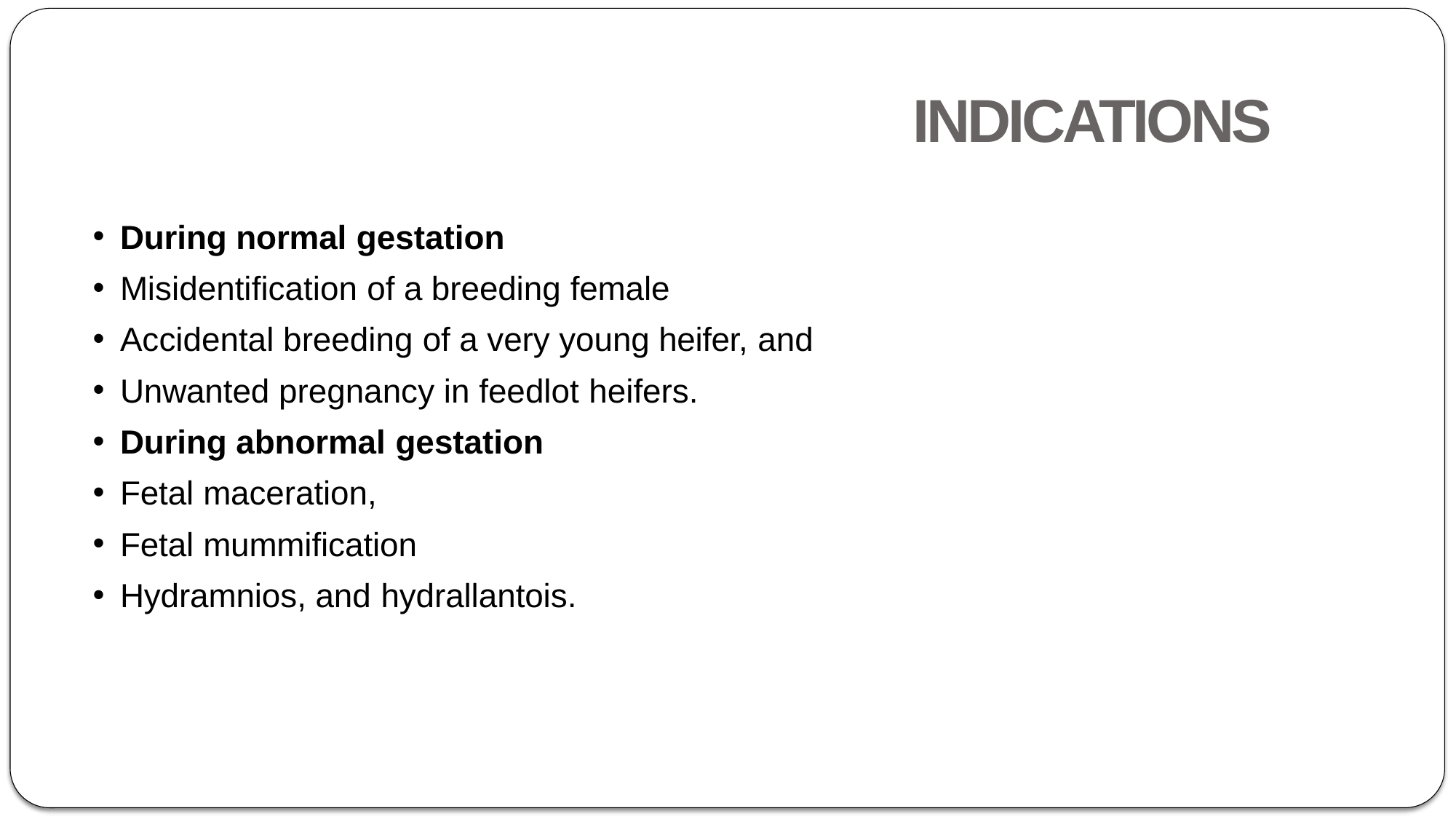

# INDICATIONS
During normal gestation
Misidentification of a breeding female
Accidental breeding of a very young heifer, and
Unwanted pregnancy in feedlot heifers.
During abnormal gestation
Fetal maceration,
Fetal mummification
Hydramnios, and hydrallantois.